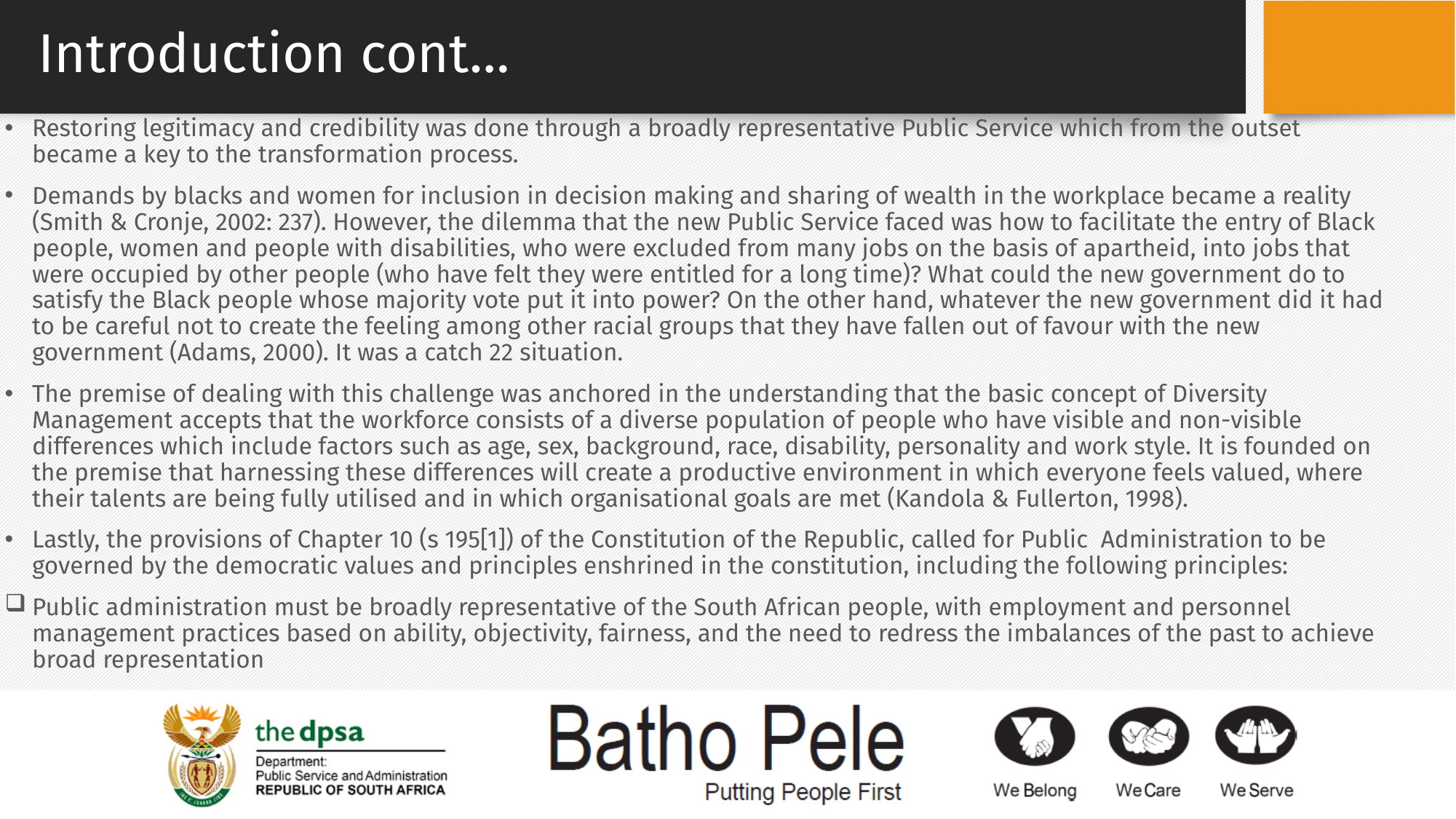

# Introduction cont…
Restoring legitimacy and credibility was done through a broadly representative Public Service which from the outset became a key to the transformation process.
Demands by blacks and women for inclusion in decision making and sharing of wealth in the workplace became a reality (Smith & Cronje, 2002: 237). However, the dilemma that the new Public Service faced was how to facilitate the entry of Black people, women and people with disabilities, who were excluded from many jobs on the basis of apartheid, into jobs that were occupied by other people (who have felt they were entitled for a long time)? What could the new government do to satisfy the Black people whose majority vote put it into power? On the other hand, whatever the new government did it had to be careful not to create the feeling among other racial groups that they have fallen out of favour with the new government (Adams, 2000). It was a catch 22 situation.
The premise of dealing with this challenge was anchored in the understanding that the basic concept of Diversity Management accepts that the workforce consists of a diverse population of people who have visible and non-visible differences which include factors such as age, sex, background, race, disability, personality and work style. It is founded on the premise that harnessing these differences will create a productive environment in which everyone feels valued, where their talents are being fully utilised and in which organisational goals are met (Kandola & Fullerton, 1998).
Lastly, the provisions of Chapter 10 (s 195[1]) of the Constitution of the Republic, called for Public  Administration to be governed by the democratic values and principles enshrined in the constitution, including the following principles:
Public administration must be broadly representative of the South African people, with employment and personnel management practices based on ability, objectivity, fairness, and the need to redress the imbalances of the past to achieve broad representation